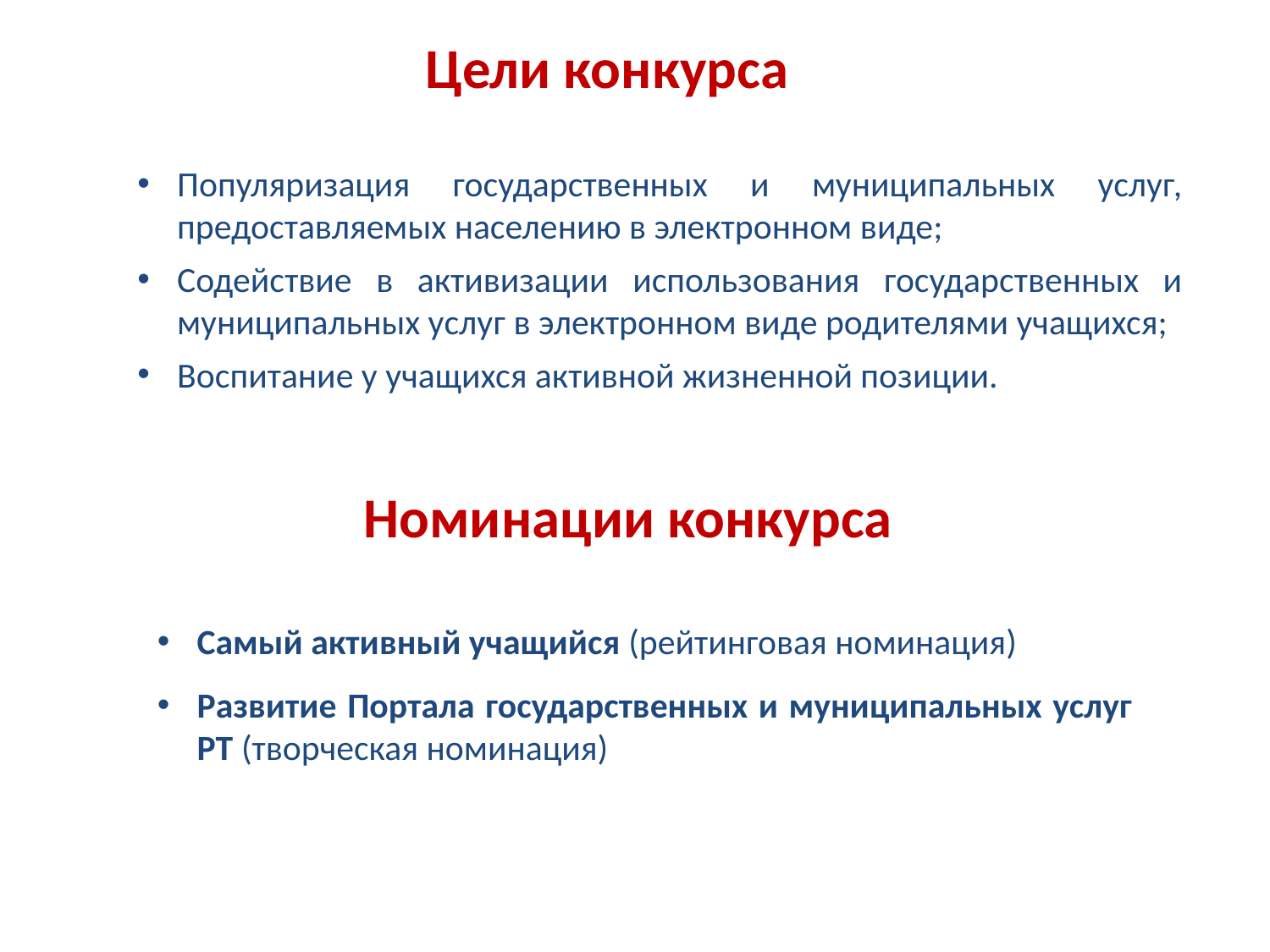

Цели конкурса
Популяризация государственных и муниципальных услуг, предоставляемых населению в электронном виде;
Содействие в активизации использования государственных и муниципальных услуг в электронном виде родителями учащихся;
Воспитание у учащихся активной жизненной позиции.
Номинации конкурса
Самый активный учащийся (рейтинговая номинация)
Развитие Портала государственных и муниципальных услуг РТ (творческая номинация)